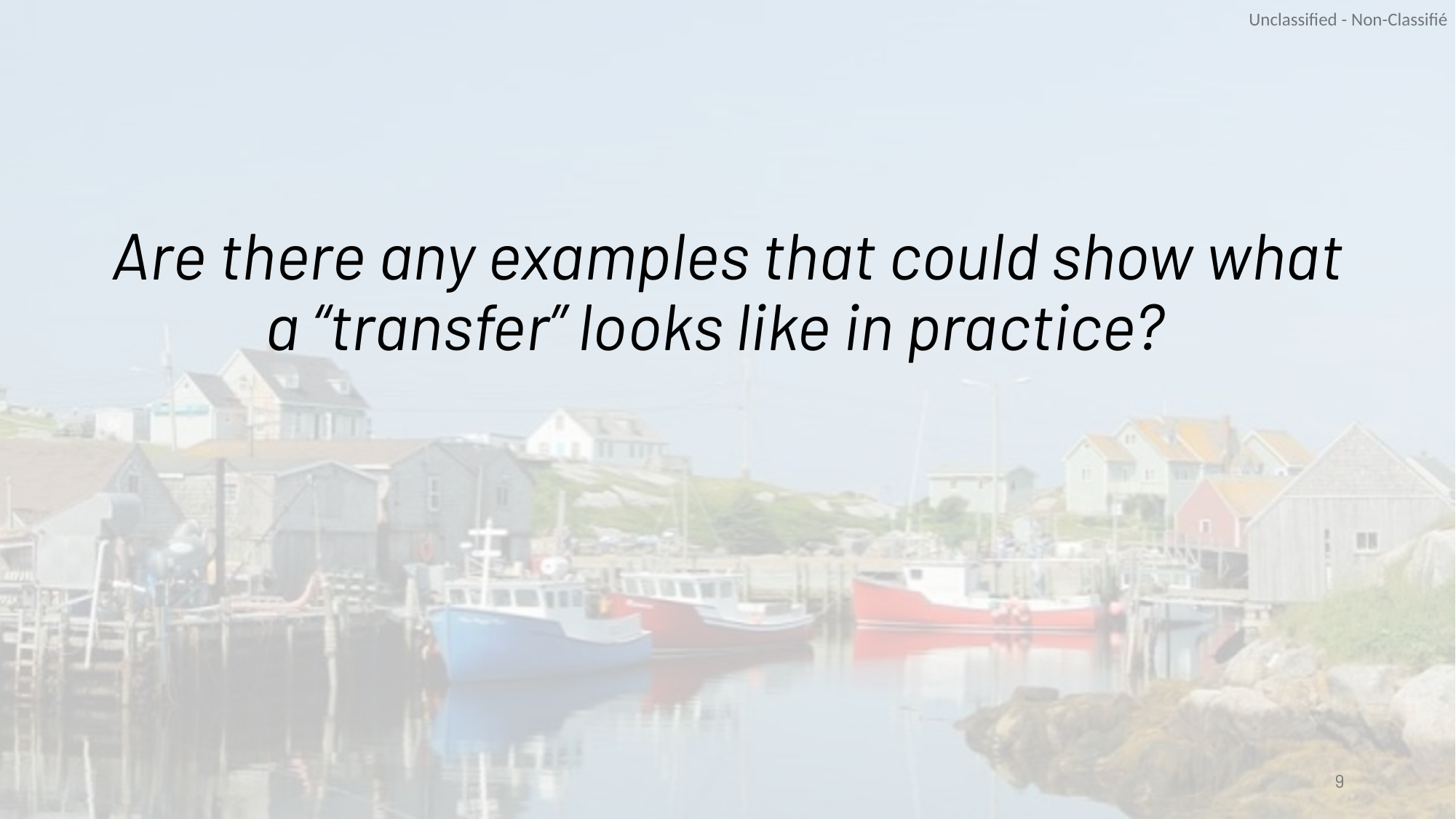

Are there any examples that could show what a “transfer” looks like in practice?

9